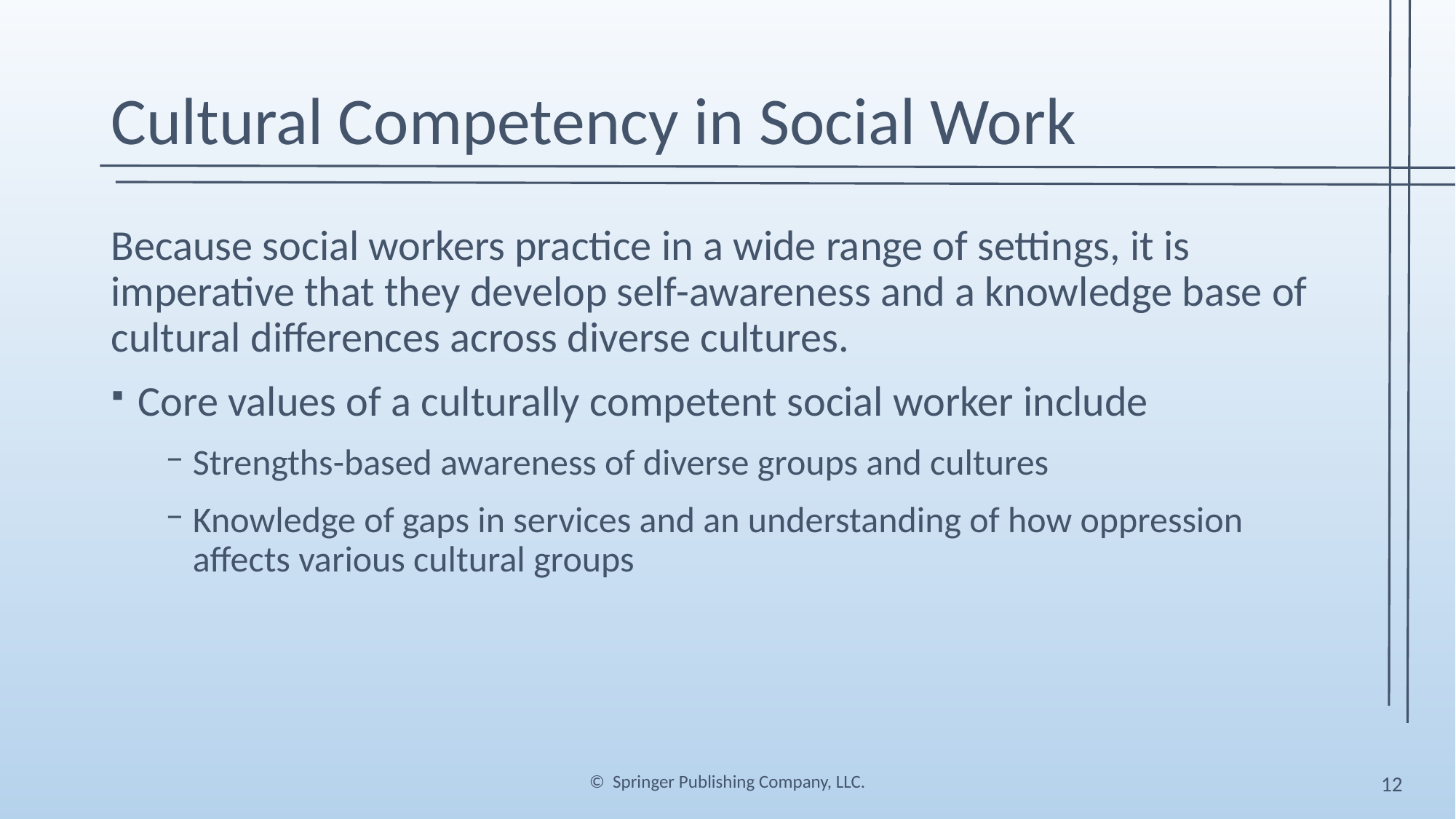

# Cultural Competency in Social Work
Because social workers practice in a wide range of settings, it is imperative that they develop self-awareness and a knowledge base of cultural differences across diverse cultures.
Core values of a culturally competent social worker include
Strengths-based awareness of diverse groups and cultures
Knowledge of gaps in services and an understanding of how oppression affects various cultural groups